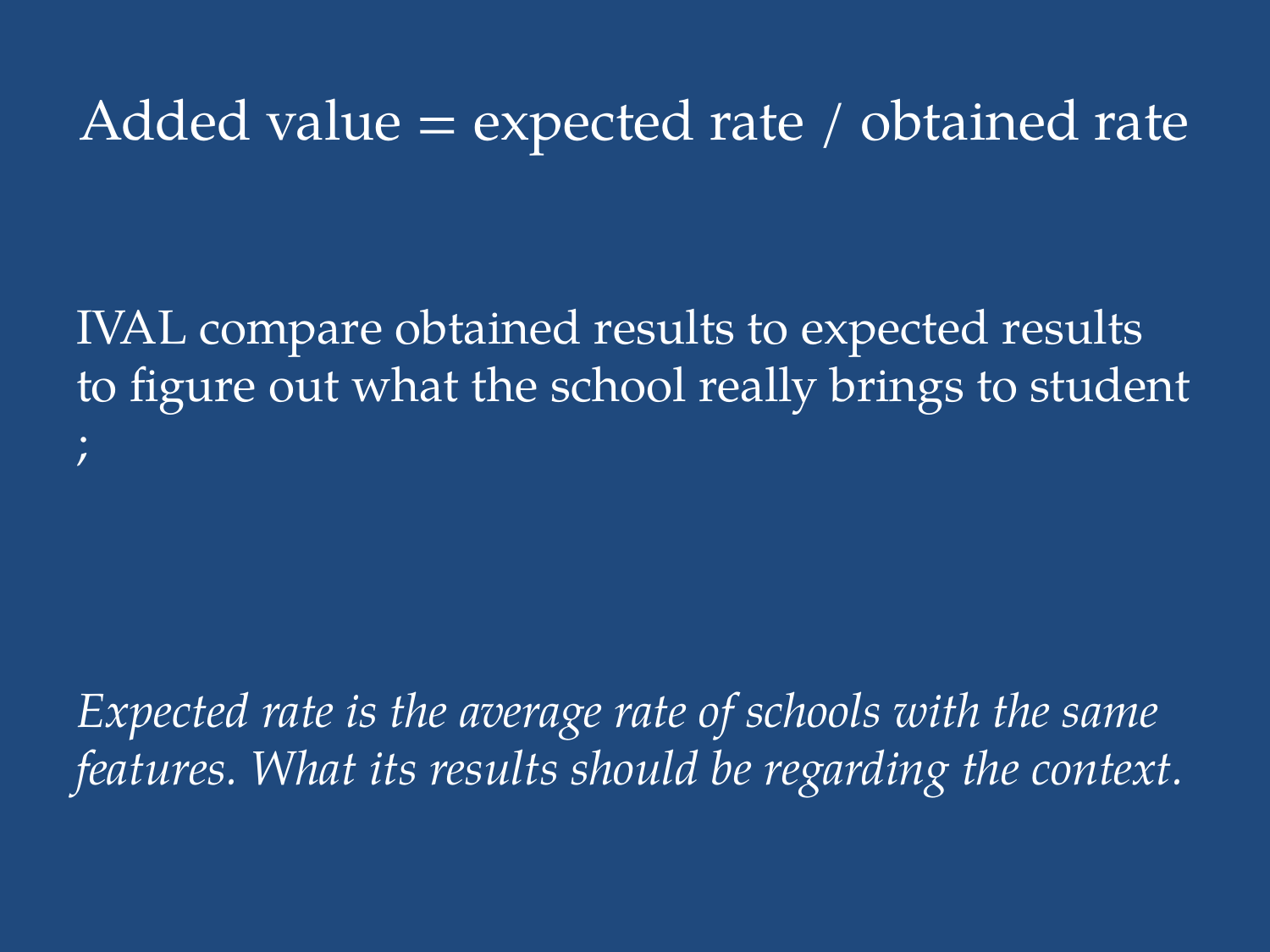

# Added value = expected rate / obtained rate

IVAL compare obtained results to expected results to figure out what the school really brings to student ;

Expected rate is the average rate of schools with the same features. What its results should be regarding the context.